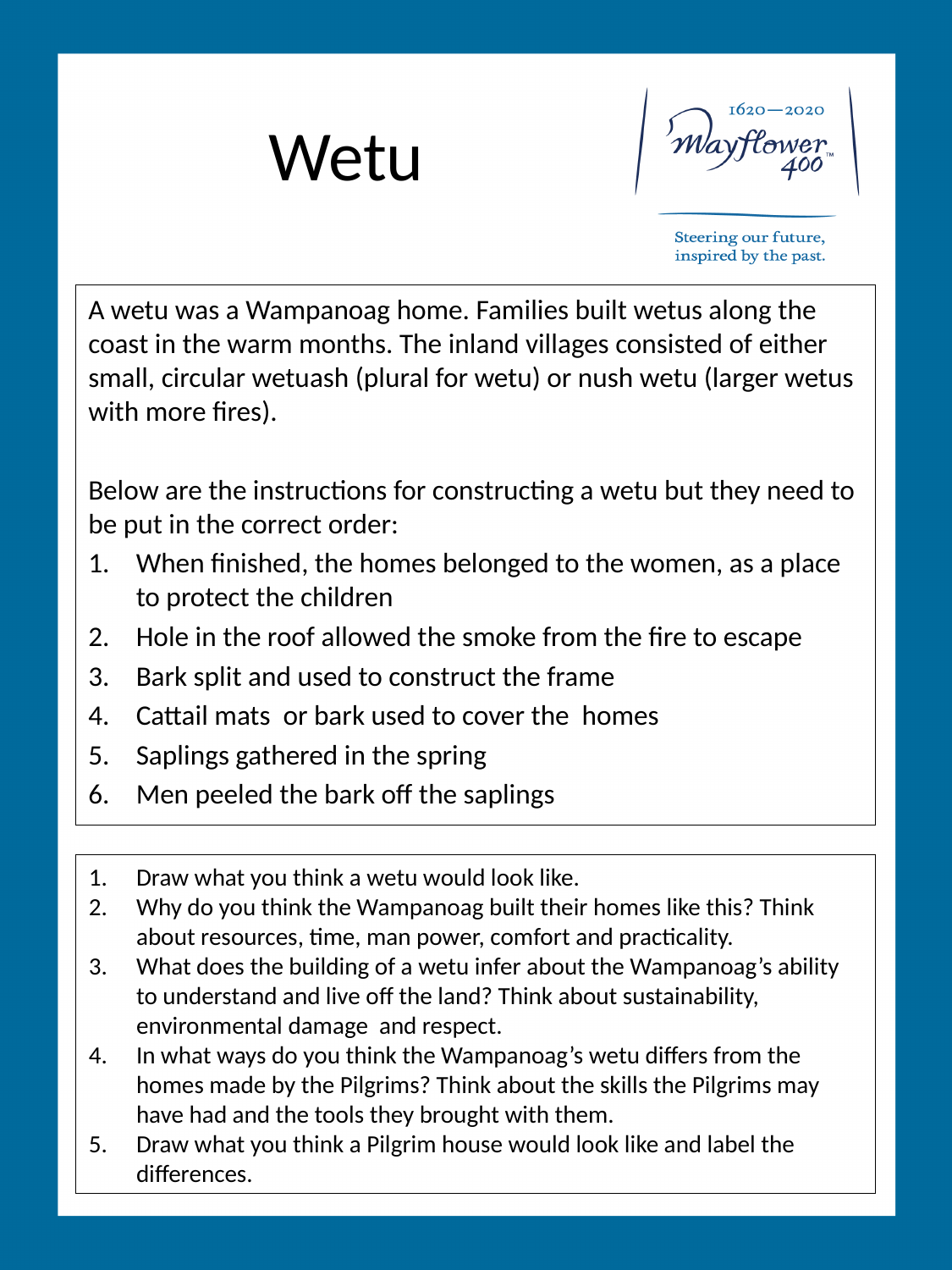

# Wetu
A wetu was a Wampanoag home. Families built wetus along the coast in the warm months. The inland villages consisted of either small, circular wetuash (plural for wetu) or nush wetu (larger wetus with more fires).

Below are the instructions for constructing a wetu but they need to be put in the correct order:
When finished, the homes belonged to the women, as a place to protect the children
Hole in the roof allowed the smoke from the fire to escape
Bark split and used to construct the frame
Cattail mats  or bark used to cover the  homes
Saplings gathered in the spring
Men peeled the bark off the saplings
Draw what you think a wetu would look like.
Why do you think the Wampanoag built their homes like this? Think about resources, time, man power, comfort and practicality.
What does the building of a wetu infer about the Wampanoag’s ability to understand and live off the land? Think about sustainability, environmental damage  and respect.
In what ways do you think the Wampanoag’s wetu differs from the homes made by the Pilgrims? Think about the skills the Pilgrims may have had and the tools they brought with them.
Draw what you think a Pilgrim house would look like and label the differences.